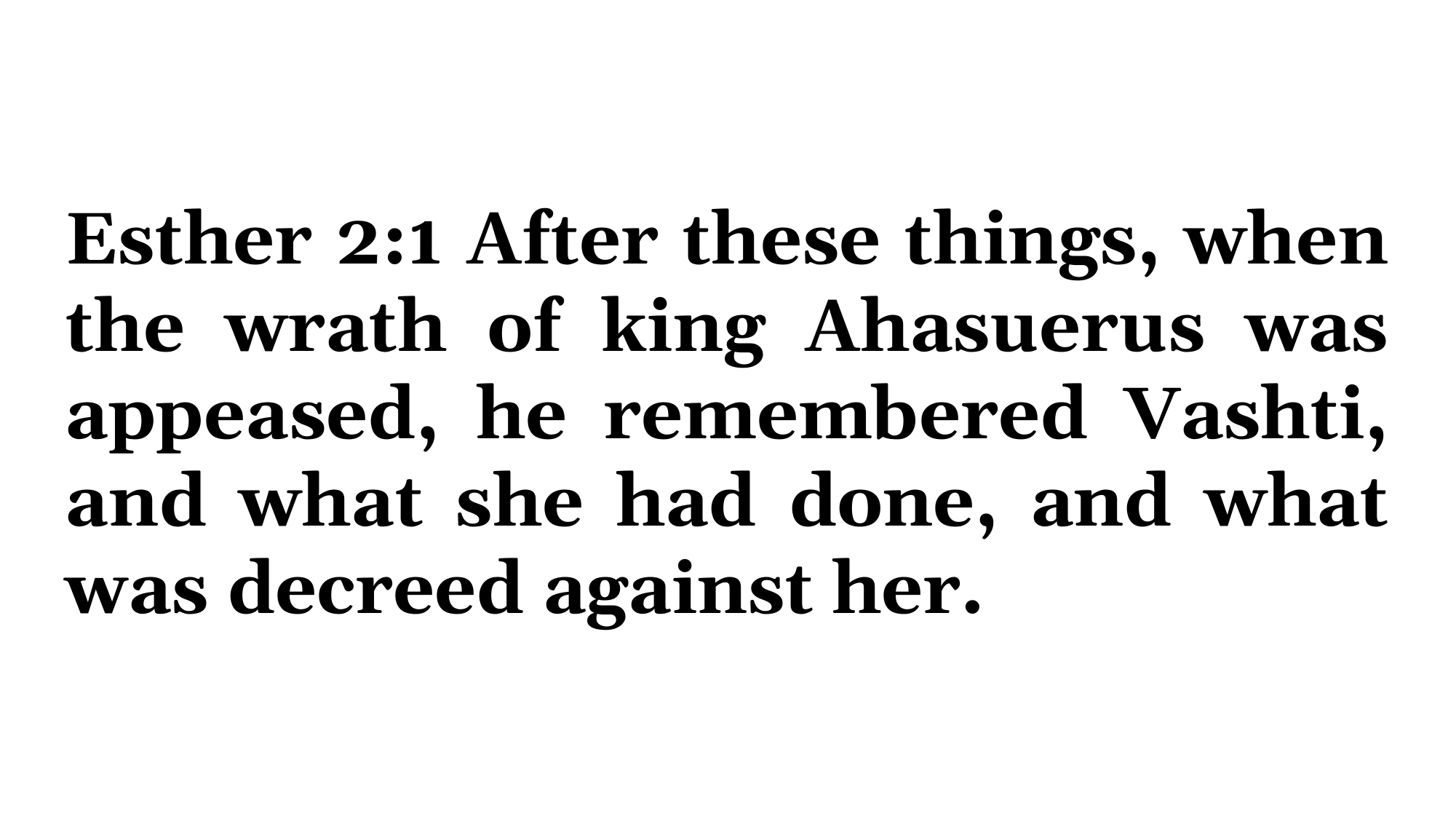

Esther 2:1 After these things, when the wrath of king Ahasuerus was appeased, he remembered Vashti, and what she had done, and what was decreed against her.